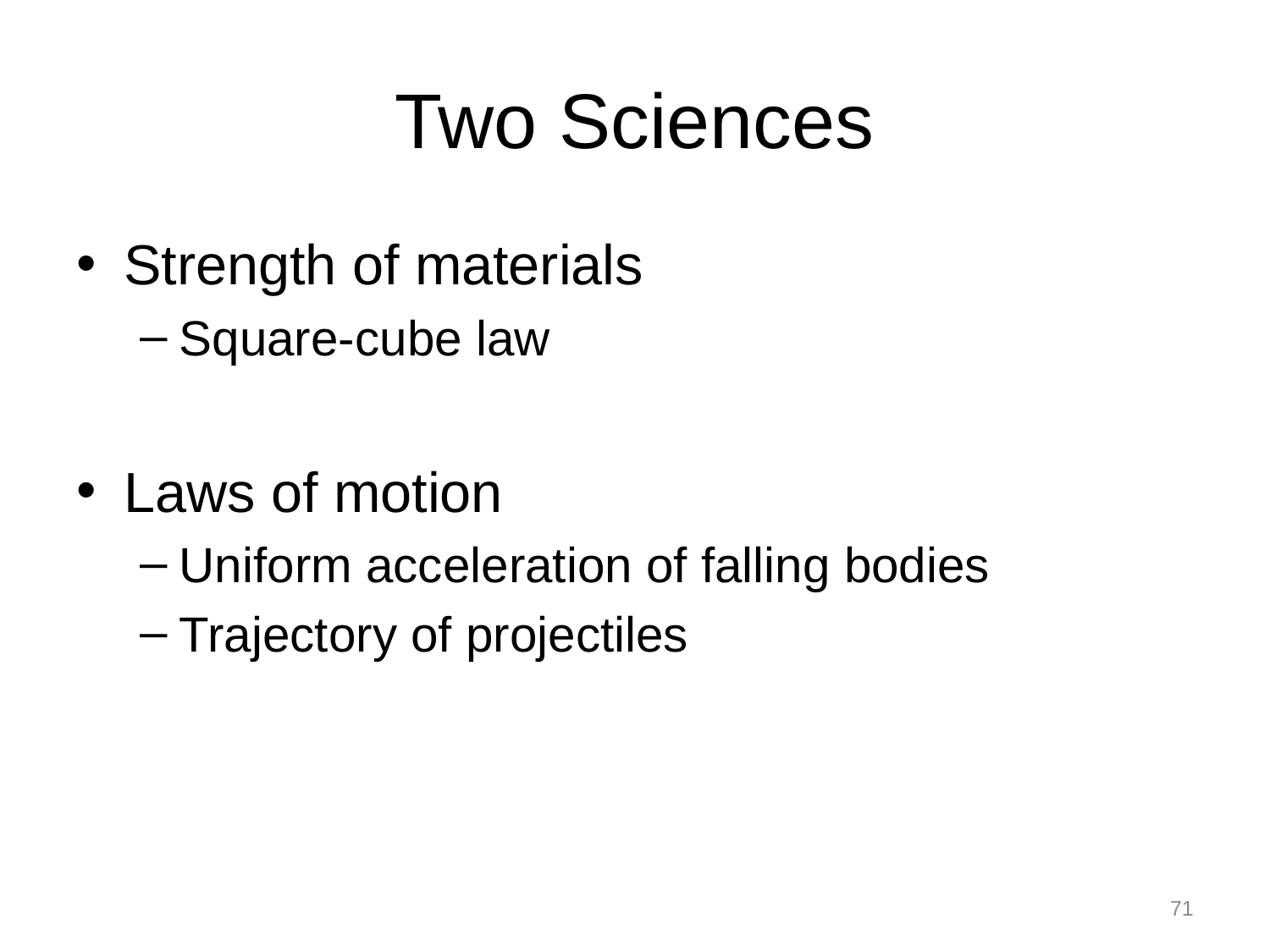

# Two Sciences
Strength of materials
Square-cube law

Laws of motion
Uniform acceleration of falling bodies
Trajectory of projectiles

71